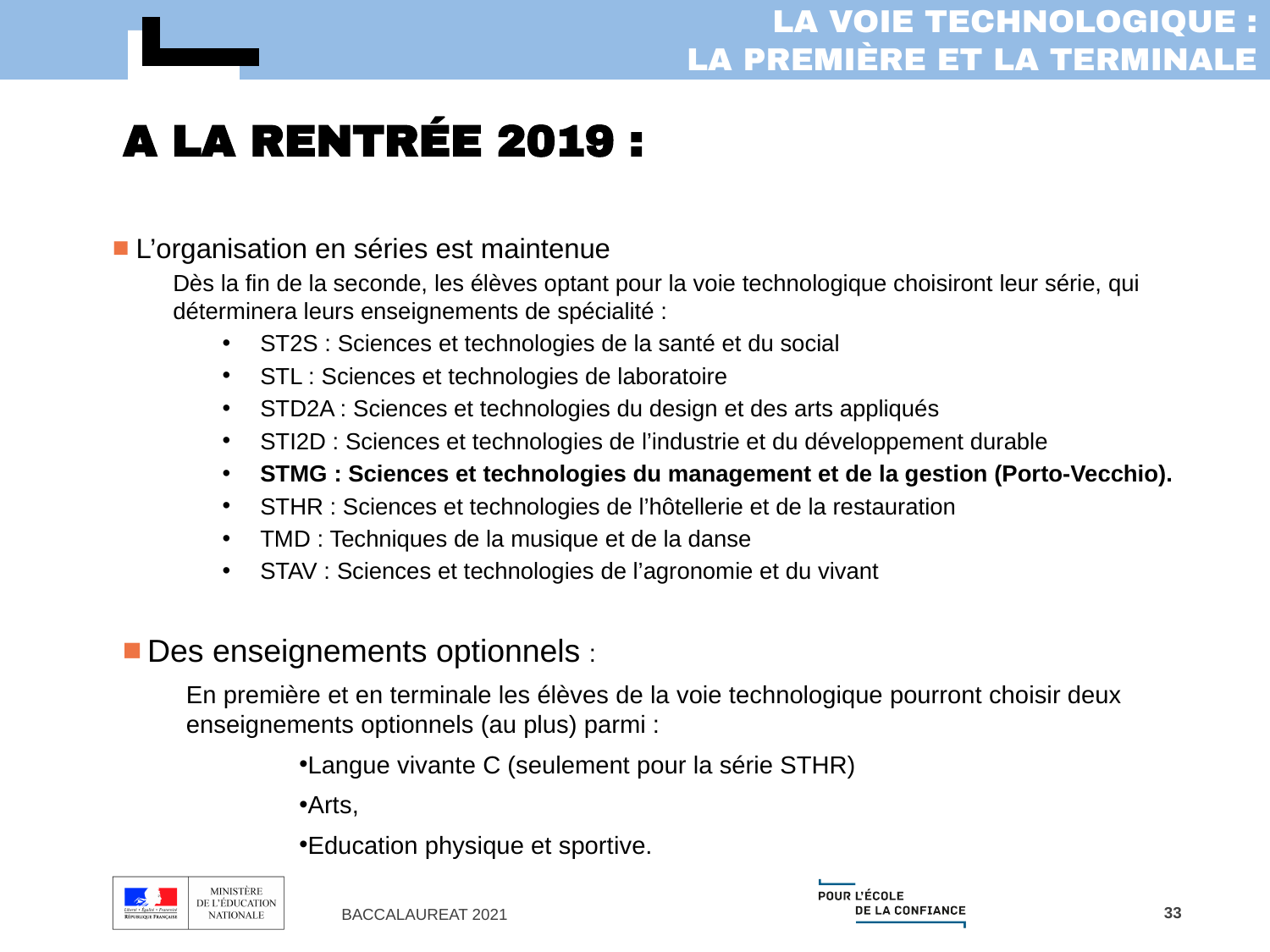

# A la rentrée 2019 :
L’organisation en séries est maintenue
Dès la fin de la seconde, les élèves optant pour la voie technologique choisiront leur série, qui déterminera leurs enseignements de spécialité :
ST2S : Sciences et technologies de la santé et du social
STL : Sciences et technologies de laboratoire
STD2A : Sciences et technologies du design et des arts appliqués
STI2D : Sciences et technologies de l’industrie et du développement durable
STMG : Sciences et technologies du management et de la gestion (Porto-Vecchio).
STHR : Sciences et technologies de l’hôtellerie et de la restauration
TMD : Techniques de la musique et de la danse
STAV : Sciences et technologies de l’agronomie et du vivant
Des enseignements optionnels :
En première et en terminale les élèves de la voie technologique pourront choisir deux enseignements optionnels (au plus) parmi :
Langue vivante C (seulement pour la série STHR)
Arts,
Education physique et sportive.
33